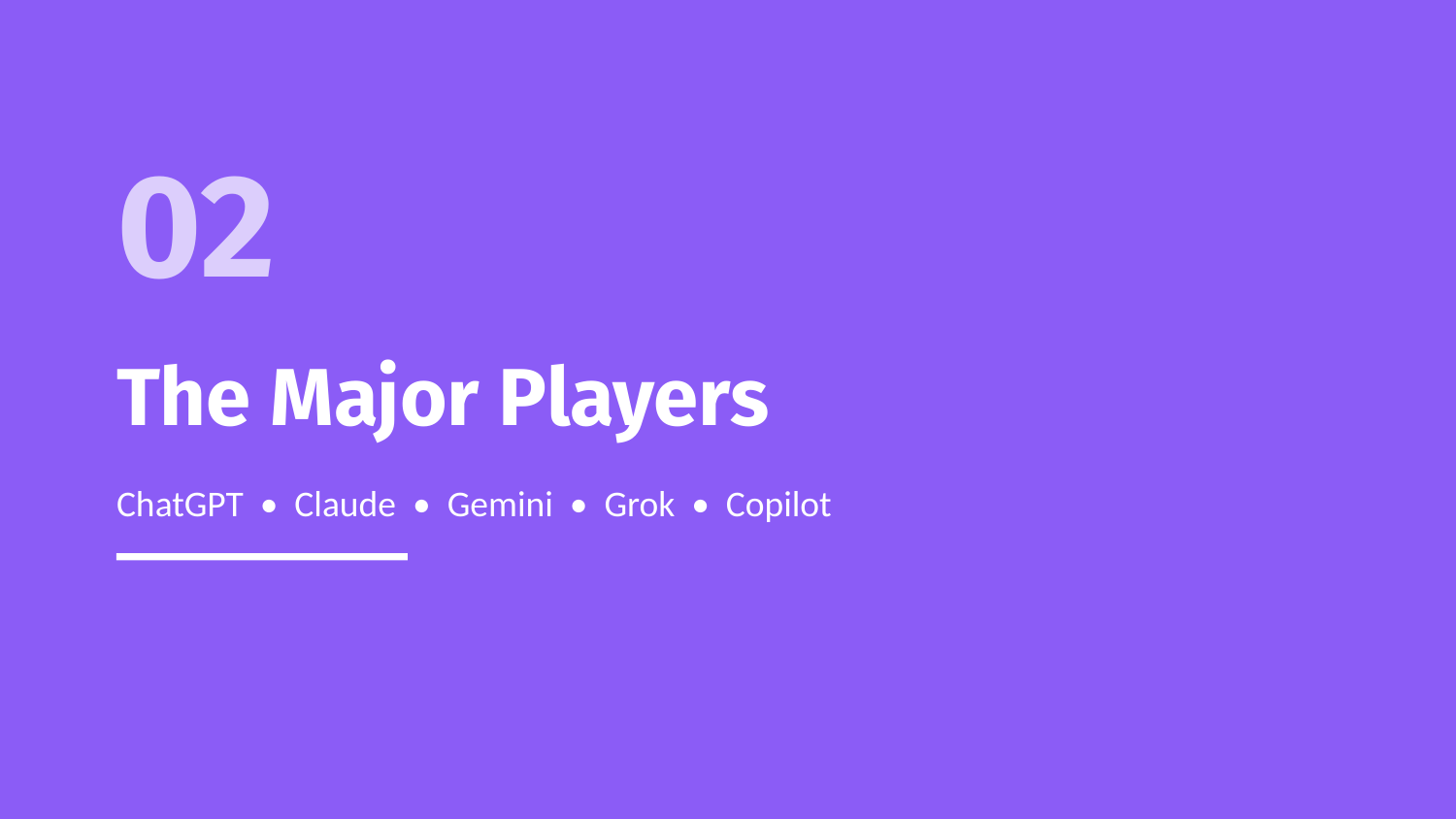

02
The Major Players
ChatGPT  •  Claude  •  Gemini  •  Grok  •  Copilot